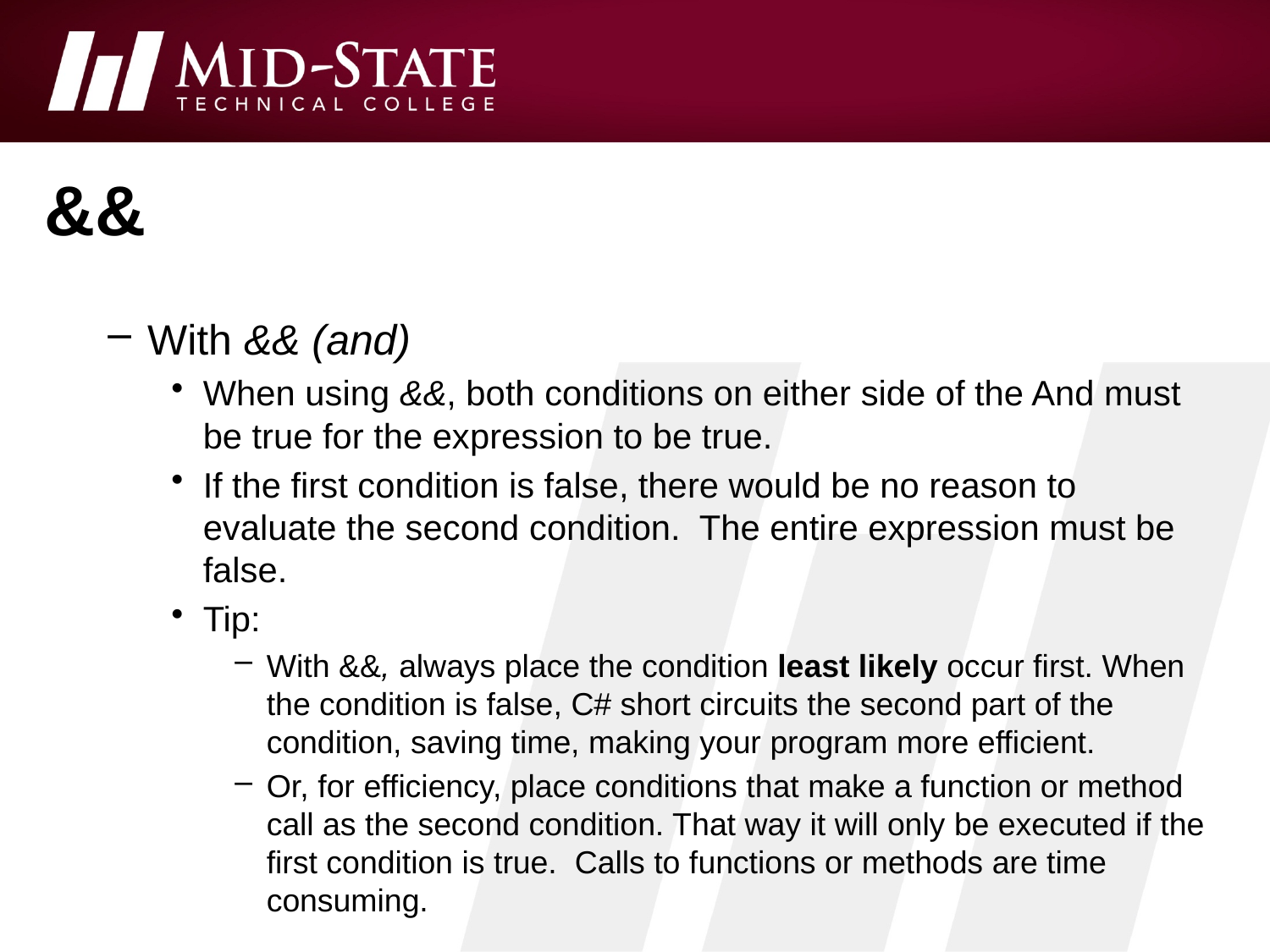

# &&
With && (and)
When using &&, both conditions on either side of the And must be true for the expression to be true.
If the first condition is false, there would be no reason to evaluate the second condition.  The entire expression must be false.
Tip:
With &&, always place the condition least likely occur first. When the condition is false, C# short circuits the second part of the condition, saving time, making your program more efficient.
Or, for efficiency, place conditions that make a function or method call as the second condition. That way it will only be executed if the first condition is true.  Calls to functions or methods are time consuming.